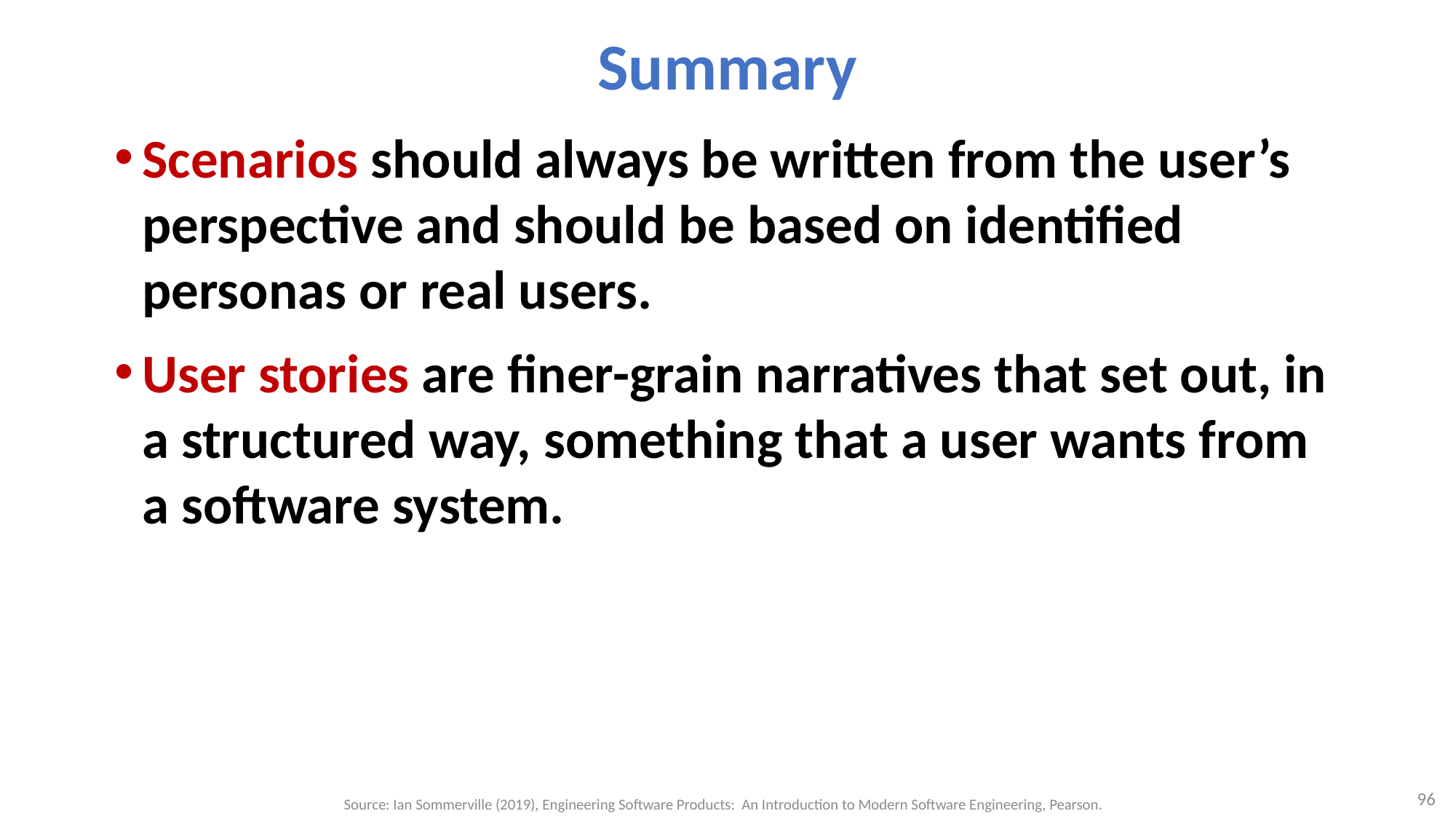

# Summary
Scenarios should always be written from the user’s perspective and should be based on identified personas or real users.
User stories are finer-grain narratives that set out, in a structured way, something that a user wants from a software system.

96
Source: Ian Sommerville (2019), Engineering Software Products:  An Introduction to Modern Software Engineering, Pearson.